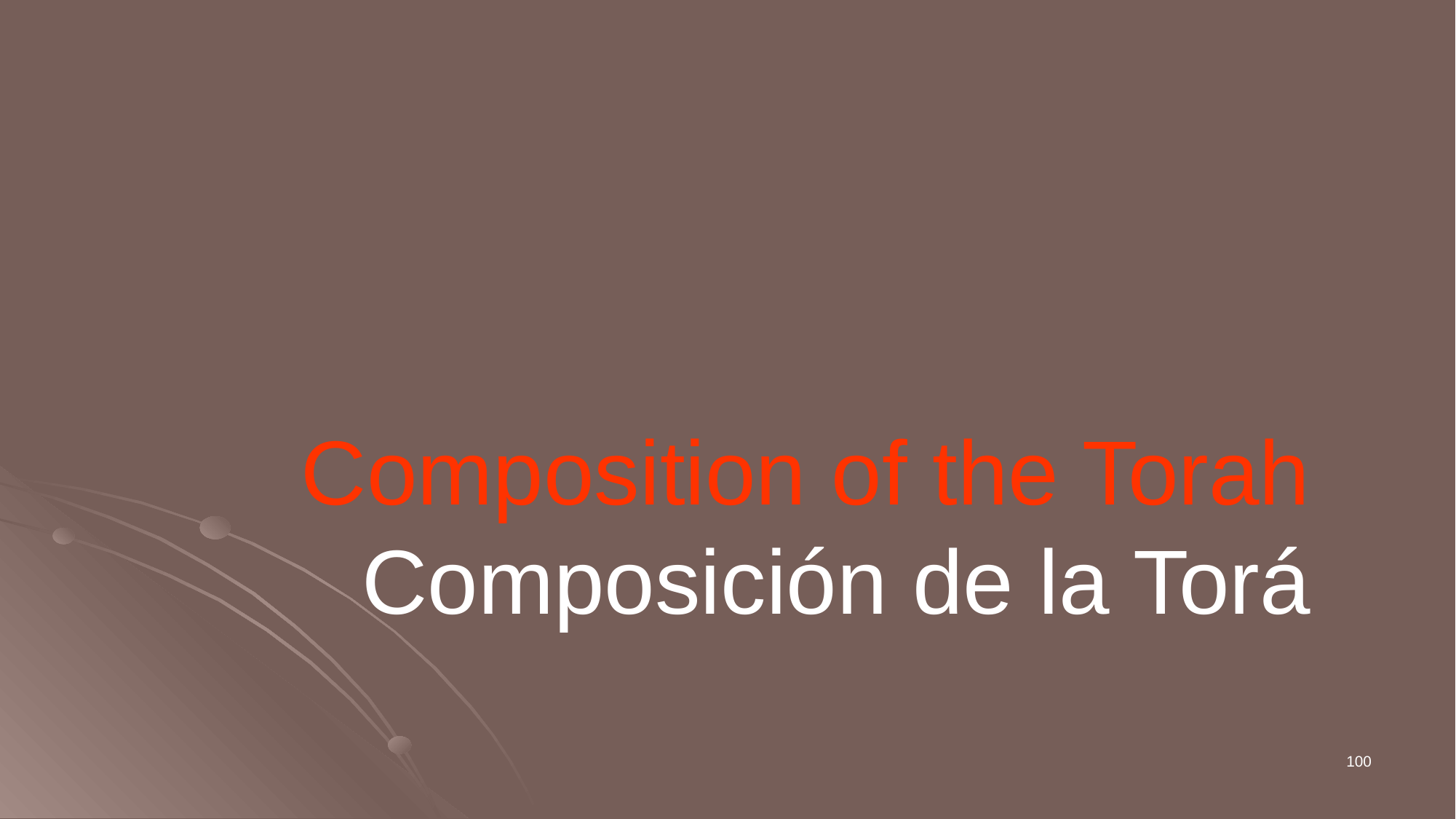

# Composition of the Torah Composición de la Torá
100